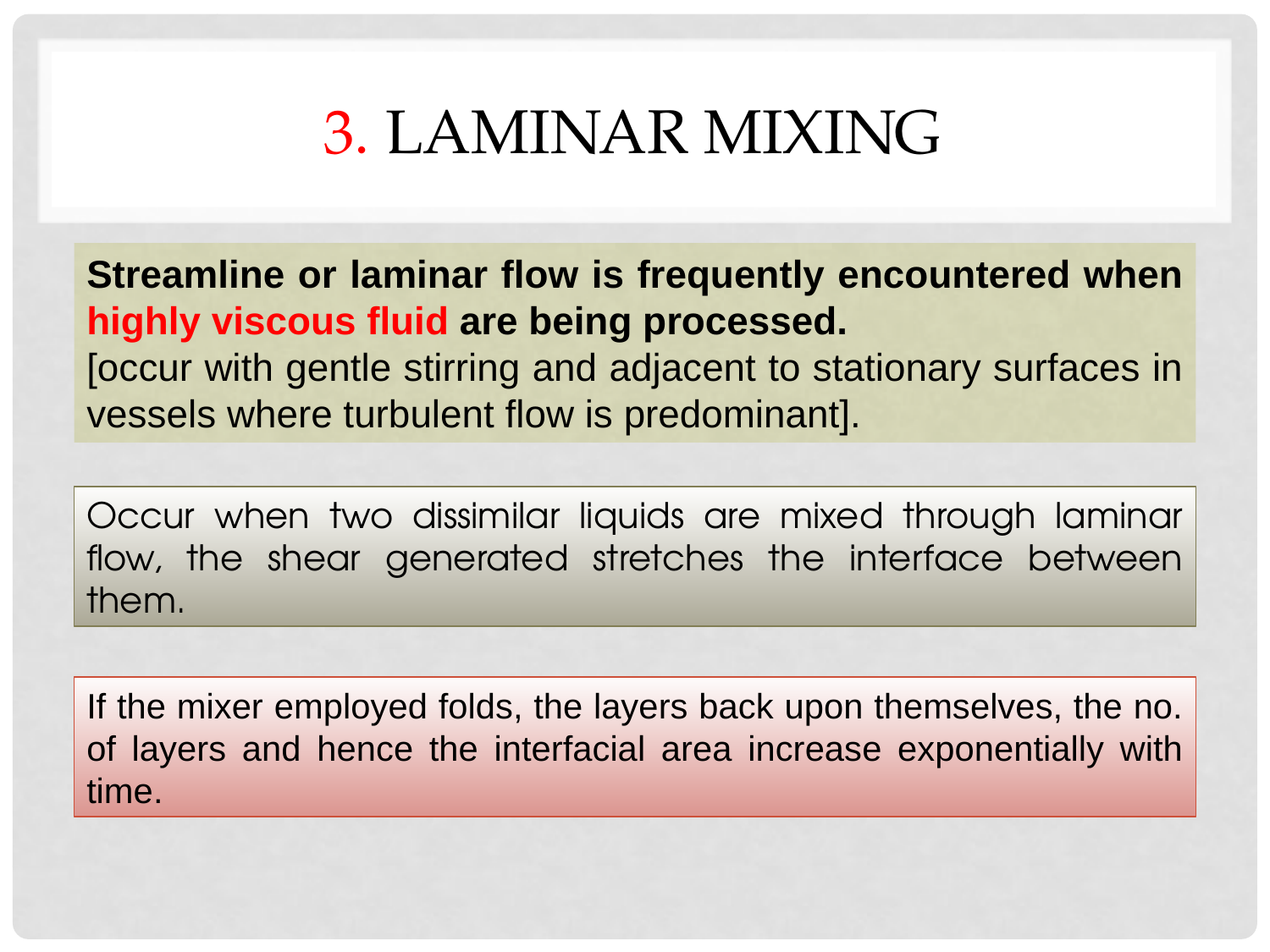

# 3. Laminar mixing
Streamline or laminar flow is frequently encountered when highly viscous fluid are being processed.
[occur with gentle stirring and adjacent to stationary surfaces in vessels where turbulent flow is predominant].
Occur when two dissimilar liquids are mixed through laminar flow, the shear generated stretches the interface between them.
If the mixer employed folds, the layers back upon themselves, the no. of layers and hence the interfacial area increase exponentially with time.